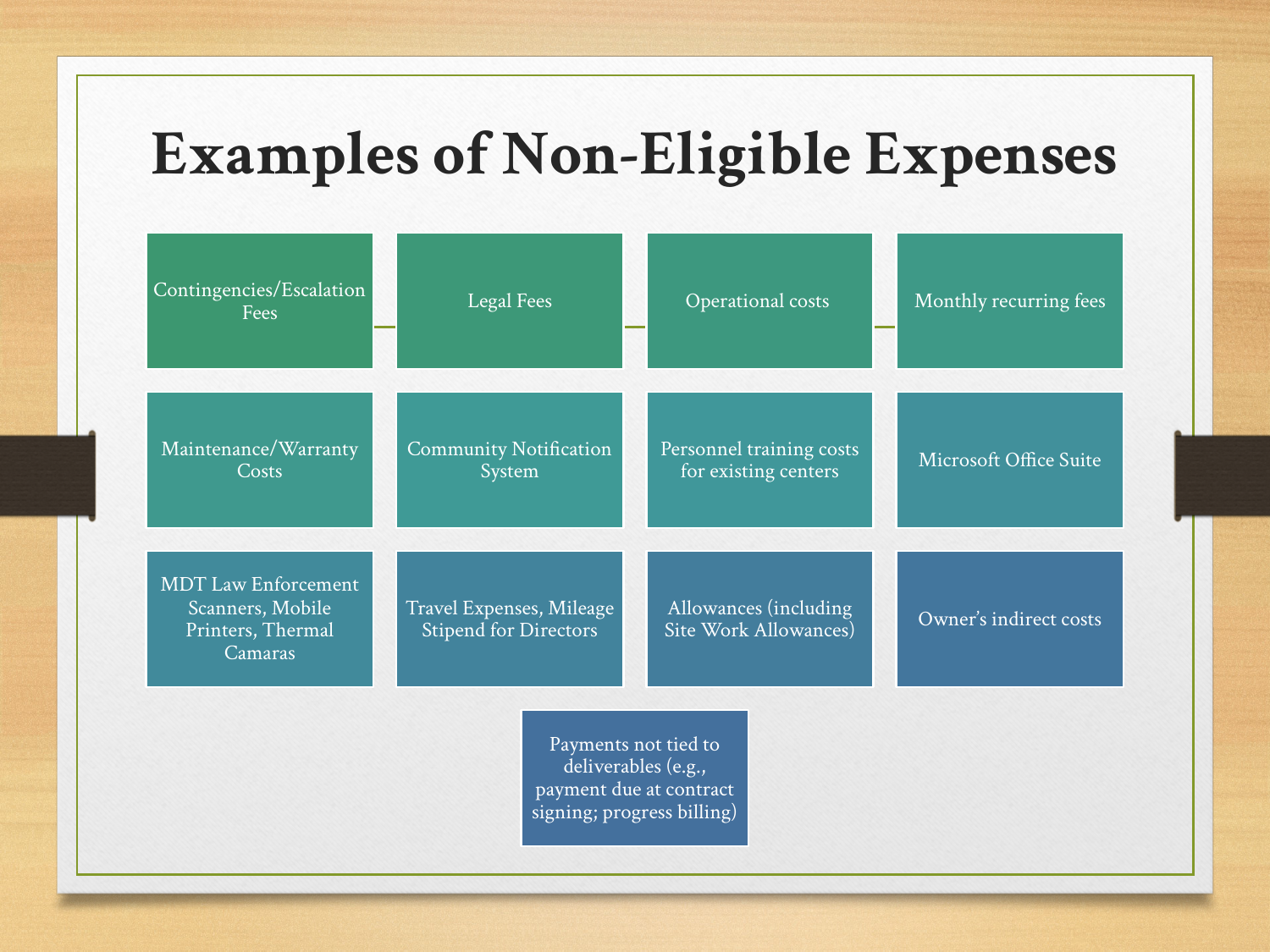

# Examples of Non-Eligible Expenses
Contingencies/Escalation Fees
Legal Fees
Operational costs
Monthly recurring fees
Maintenance/Warranty Costs
Community Notification System
Personnel training costs for existing centers
Microsoft Office Suite
MDT Law Enforcement Scanners, Mobile Printers, Thermal Camaras
Travel Expenses, Mileage Stipend for Directors
Allowances (including Site Work Allowances)
Owner’s indirect costs
Payments not tied to deliverables (e.g., payment due at contract signing; progress billing)